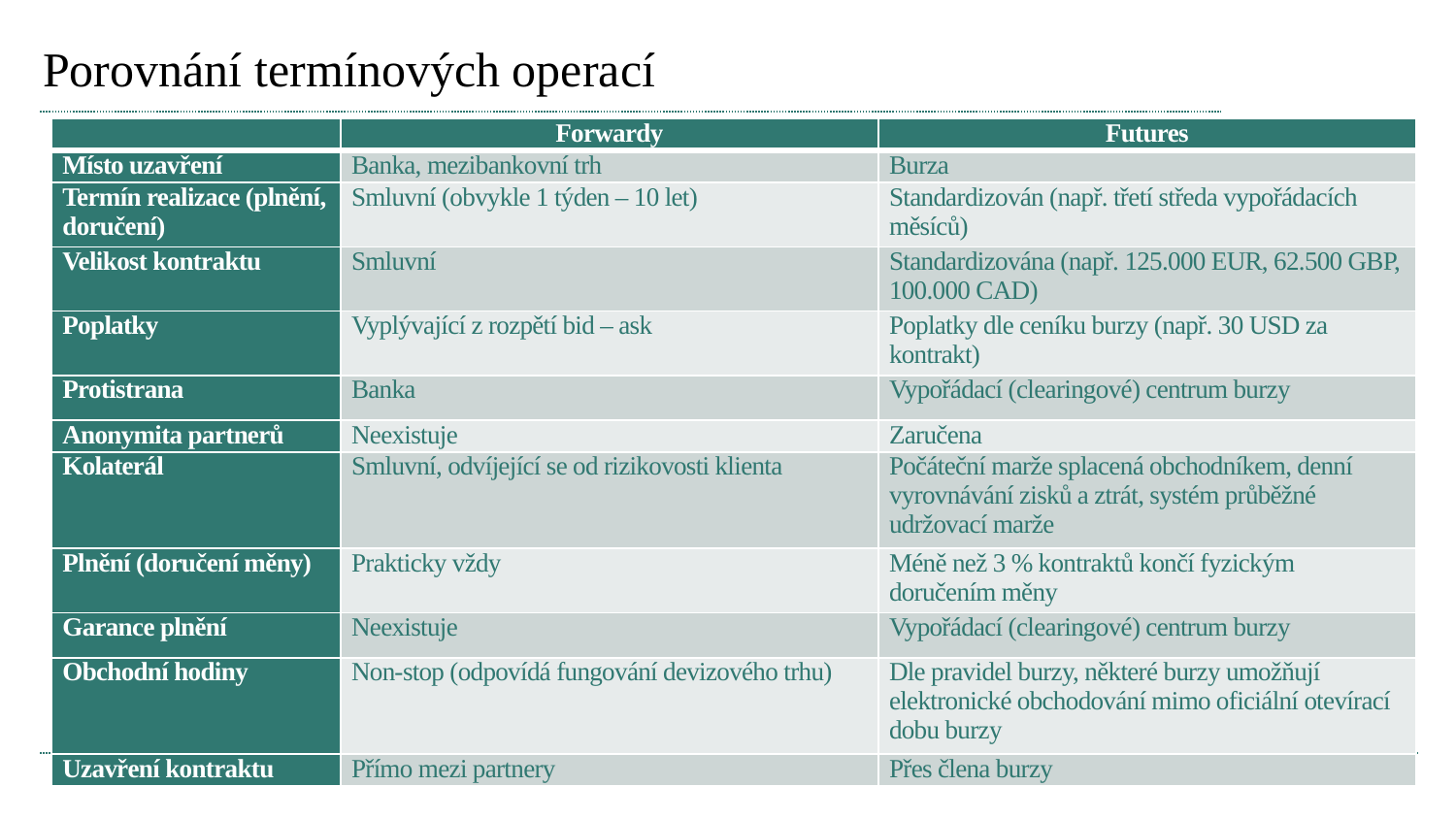

# Porovnání termínových operací

|  | Forwardy | Futures |
| --- | --- | --- |
| Místo uzavření | Banka, mezibankovní trh | Burza |
| Termín realizace (plnění, doručení) | Smluvní (obvykle 1 týden – 10 let) | Standardizován (např. třetí středa vypořádacích měsíců) |
| Velikost kontraktu | Smluvní | Standardizována (např. 125.000 EUR, 62.500 GBP, 100.000 CAD) |
| Poplatky | Vyplývající z rozpětí bid – ask | Poplatky dle ceníku burzy (např. 30 USD za kontrakt) |
| Protistrana | Banka | Vypořádací (clearingové) centrum burzy |
| Anonymita partnerů | Neexistuje | Zaručena |
| Kolaterál | Smluvní, odvíjející se od rizikovosti klienta | Počáteční marže splacená obchodníkem, denní vyrovnávání zisků a ztrát, systém průběžné udržovací marže |
| Plnění (doručení měny) | Prakticky vždy | Méně než 3 % kontraktů končí fyzickým doručením měny |
| Garance plnění | Neexistuje | Vypořádací (clearingové) centrum burzy |
| Obchodní hodiny | Non-stop (odpovídá fungování devizového trhu) | Dle pravidel burzy, některé burzy umožňují elektronické obchodování mimo oficiální otevírací dobu burzy |
| Uzavření kontraktu | Přímo mezi partnery | Přes člena burzy |
Mezinárodní finance – Měnové deriváty